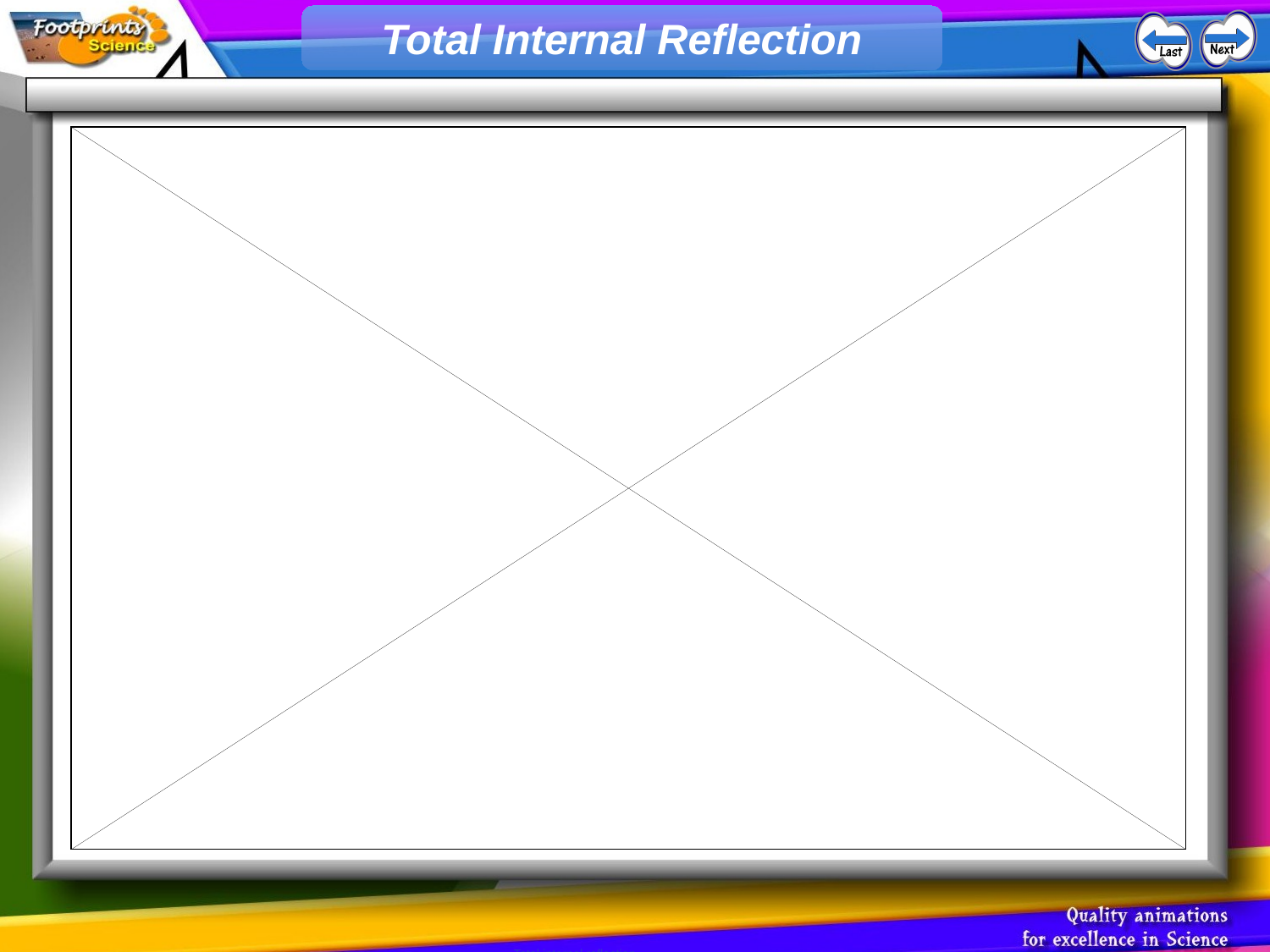

Total Internal Reflection
# Total internal reflection